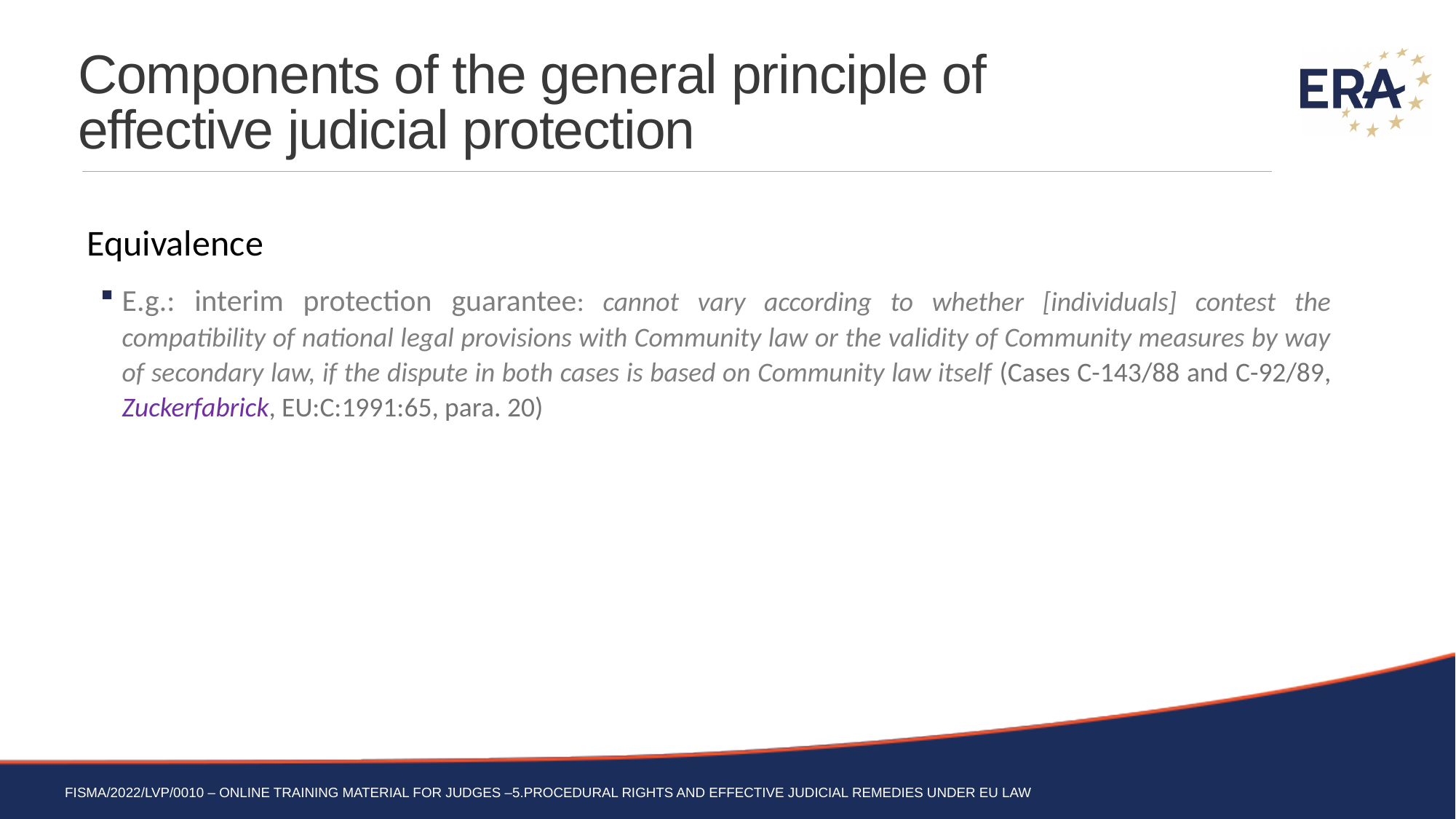

# Components of the general principle of effective judicial protection
Equivalence
E.g.: interim protection guarantee: cannot vary according to whether [individuals] contest the compatibility of national legal provisions with Community law or the validity of Community measures by way of secondary law, if the dispute in both cases is based on Community law itself (Cases C-143/88 and C-92/89, Zuckerfabrick, EU:C:1991:65, para. 20)

FISMA/2022/LVP/0010 – Online training material for judges –5.Procedural rights and effective judicial remedies under EU Law